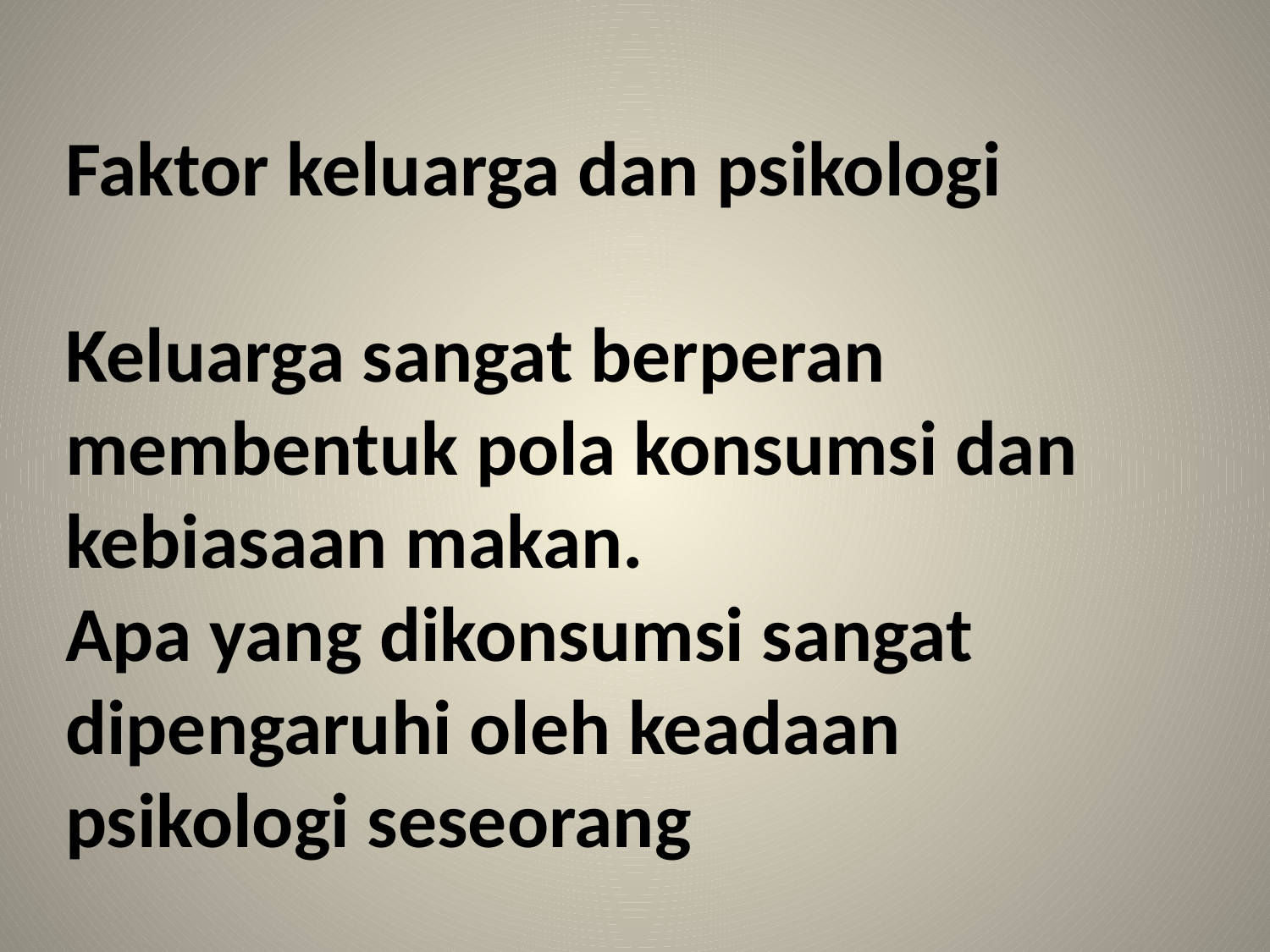

Faktor keluarga dan psikologi

Keluarga sangat berperan membentuk pola konsumsi dan kebiasaan makan.
Apa yang dikonsumsi sangat dipengaruhi oleh keadaan psikologi seseorang